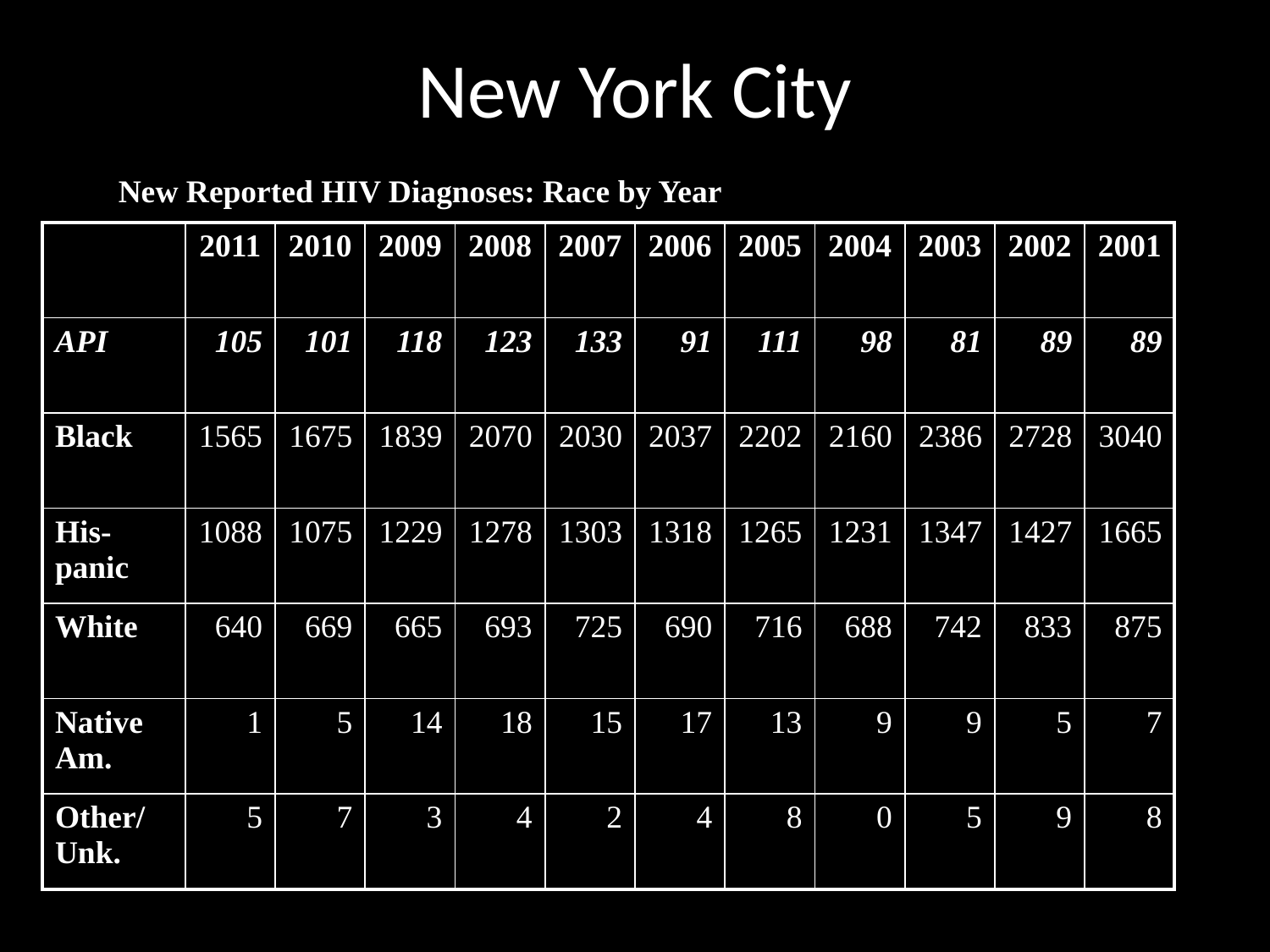

# New York City
New Reported HIV Diagnoses: Race by Year
|  | 2011 | 2010 | 2009 | 2008 | 2007 | 2006 | 2005 | 2004 | 2003 | 2002 | 2001 |
| --- | --- | --- | --- | --- | --- | --- | --- | --- | --- | --- | --- |
| API | 105 | 101 | 118 | 123 | 133 | 91 | 111 | 98 | 81 | 89 | 89 |
| Black | 1565 | 1675 | 1839 | 2070 | 2030 | 2037 | 2202 | 2160 | 2386 | 2728 | 3040 |
| His-panic | 1088 | 1075 | 1229 | 1278 | 1303 | 1318 | 1265 | 1231 | 1347 | 1427 | 1665 |
| White | 640 | 669 | 665 | 693 | 725 | 690 | 716 | 688 | 742 | 833 | 875 |
| Native Am. | 1 | 5 | 14 | 18 | 15 | 17 | 13 | 9 | 9 | 5 | 7 |
| Other/ Unk. | 5 | 7 | 3 | 4 | 2 | 4 | 8 | 0 | 5 | 9 | 8 |